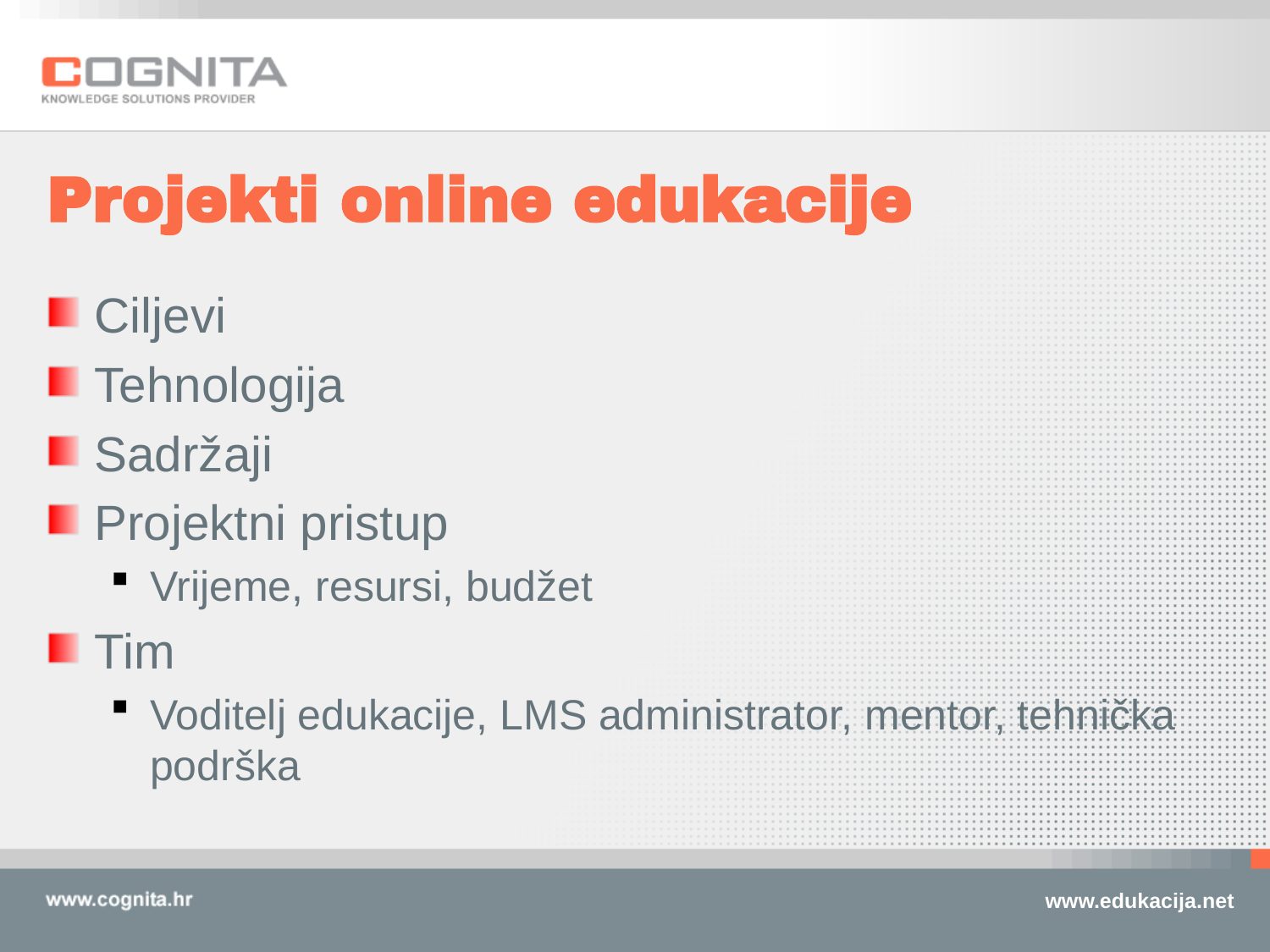

# Projekti online edukacije
Ciljevi
Tehnologija
Sadržaji
Projektni pristup
Vrijeme, resursi, budžet
Tim
Voditelj edukacije, LMS administrator, mentor, tehnička podrška